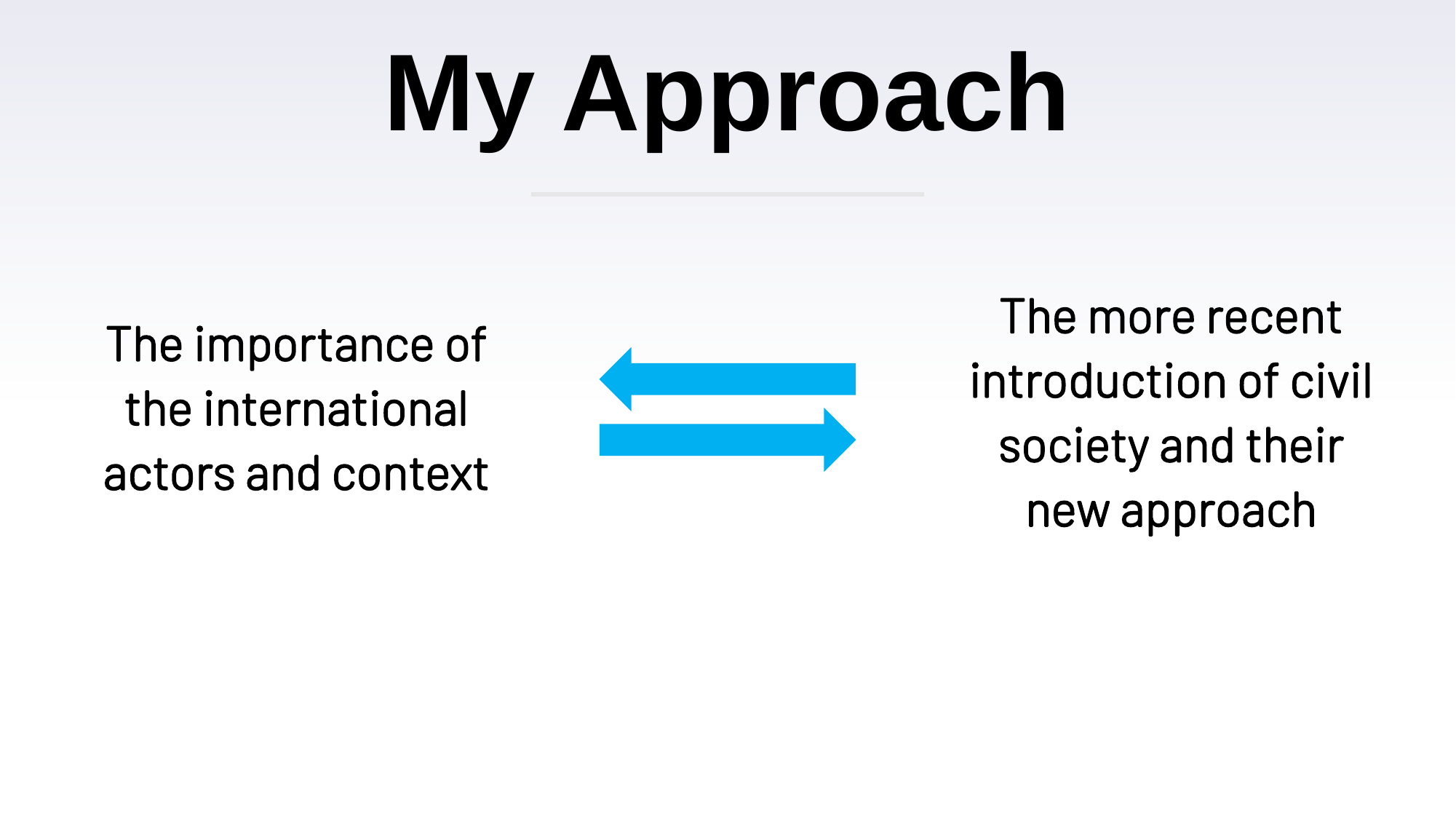

# My Approach
The more recent
introduction of civil
society and their
new approach
The importance of
the international
actors and context